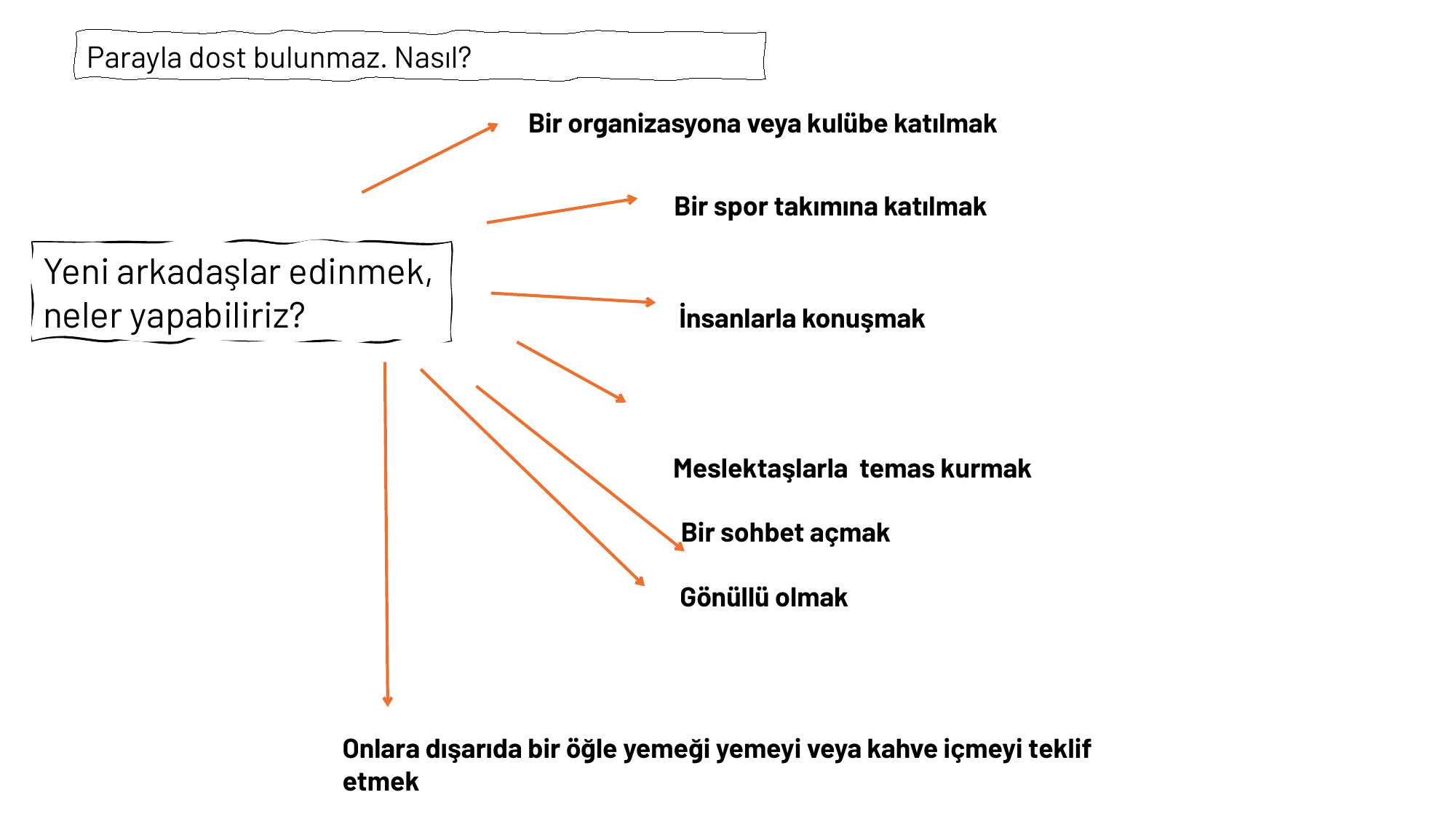

Parayla dost bulunmaz. Nasıl?
Bir organizasyona veya kulübe katılmak
Bir spor takımına katılmak
Yeni arkadaşlar edinmek, neler yapabiliriz?
İnsanlarla konuşmak
Meslektaşlarla  temas kurmak
Bir sohbet açmak
Gönüllü olmak
Onlara dışarıda bir öğle yemeği yemeyi veya kahve içmeyi teklif etmek